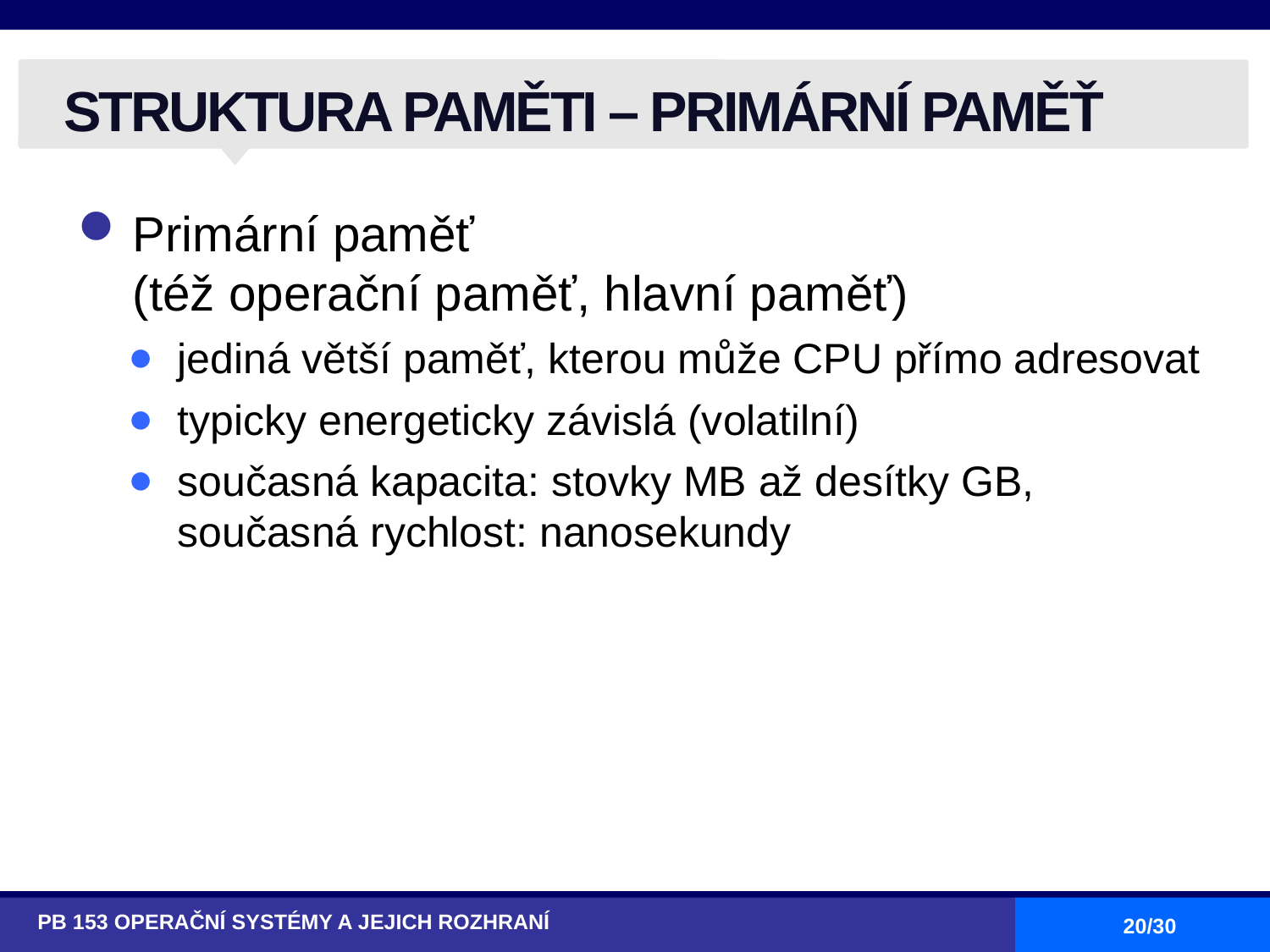

# STRUKTURA PAMĚTI – PRIMÁRNÍ PAMĚŤ
Primární paměť
(též operační paměť, hlavní paměť)
jediná větší paměť, kterou může CPU přímo adresovat
typicky energeticky závislá (volatilní)
současná kapacita: stovky MB až desítky GB, současná rychlost: nanosekundy

PB 153 OPERAČNÍ SYSTÉMY A JEJICH ROZHRANÍ